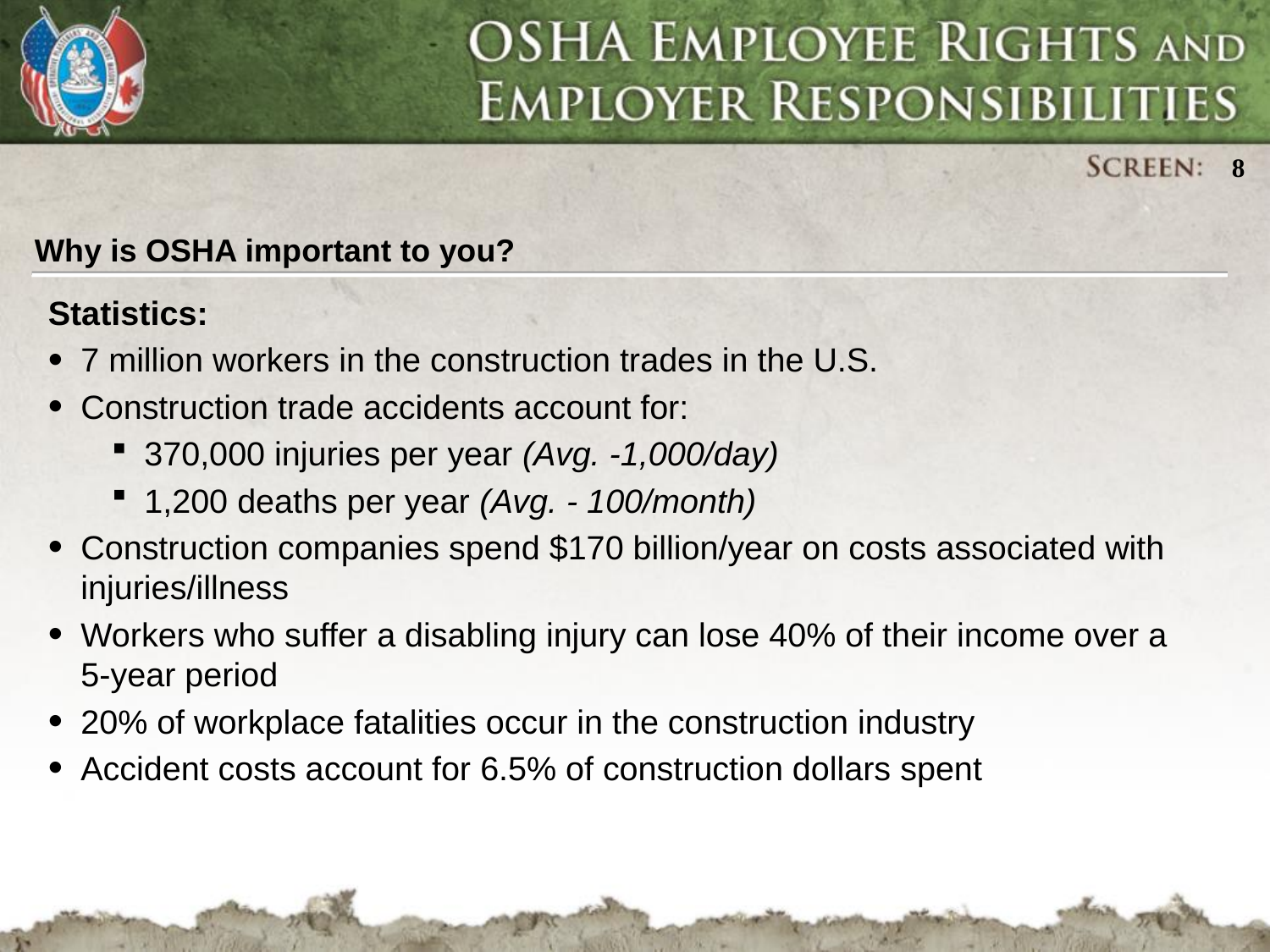

Why is OSHA important to you?
Statistics:
7 million workers in the construction trades in the U.S.
Construction trade accidents account for:
370,000 injuries per year (Avg. -1,000/day)
1,200 deaths per year (Avg. - 100/month)
Construction companies spend $170 billion/year on costs associated with injuries/illness
Workers who suffer a disabling injury can lose 40% of their income over a 5-year period
20% of workplace fatalities occur in the construction industry
Accident costs account for 6.5% of construction dollars spent